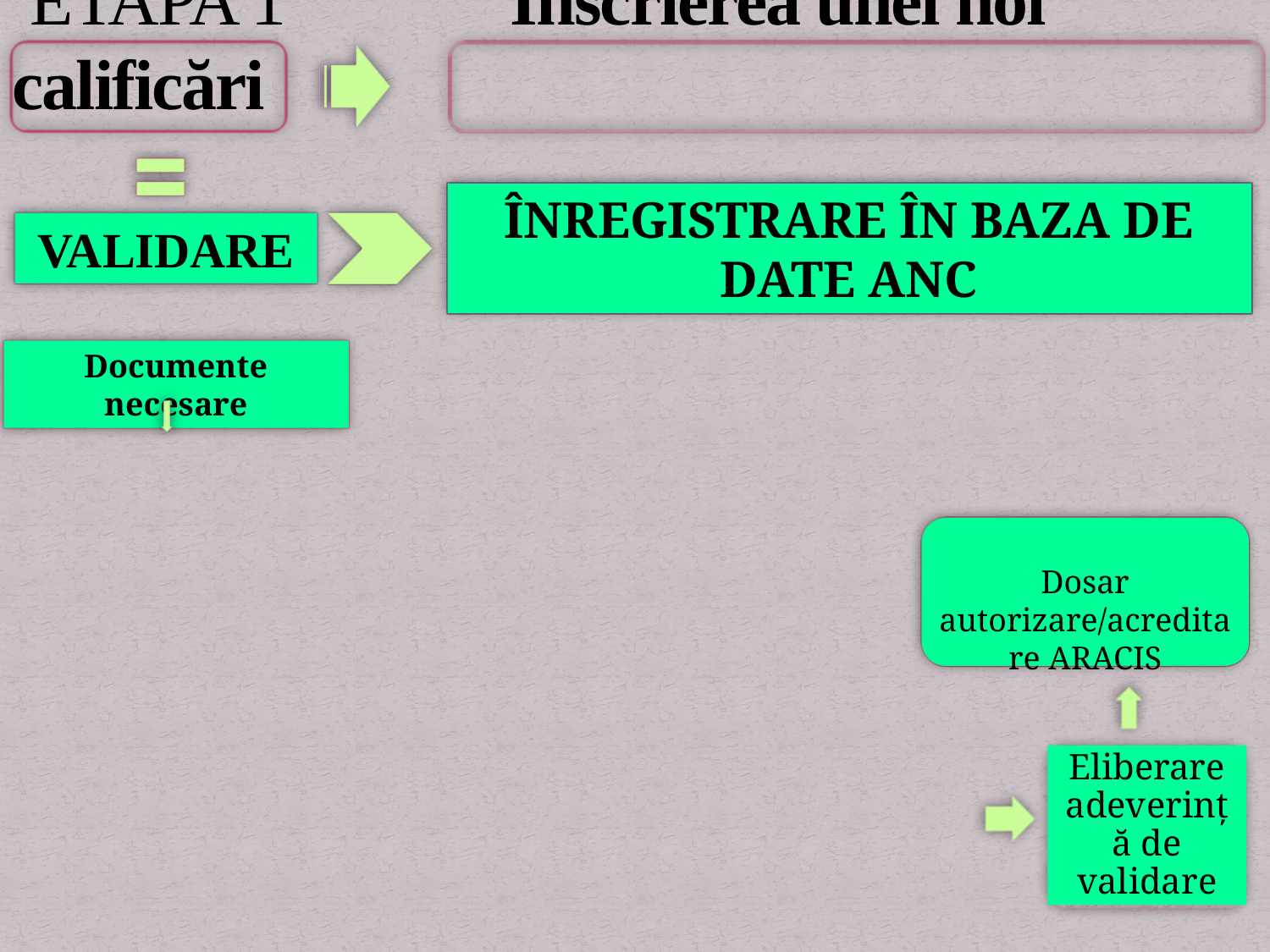

# ETAPA 1              Înscrierea unei noi calificări

ÎNREGISTRARE ÎN BAZA DE DATE ANC
VALIDARE

Documente necesare

Dosar autorizare/acreditare ARACIS

Eliberare adeverință de validare